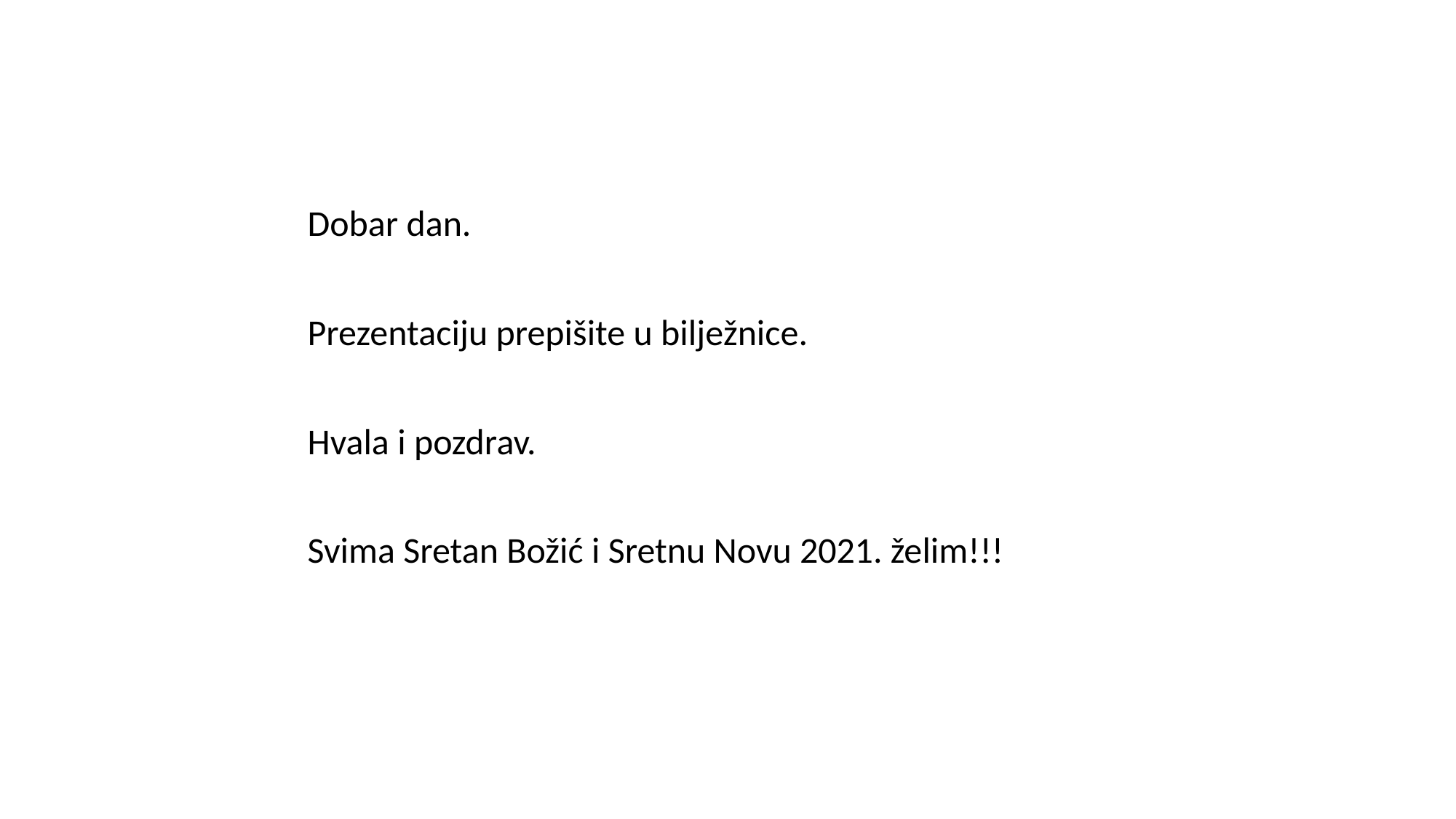

Dobar dan.

Prezentaciju prepišite u bilježnice.

Hvala i pozdrav.

Svima Sretan Božić i Sretnu Novu 2021. želim!!!